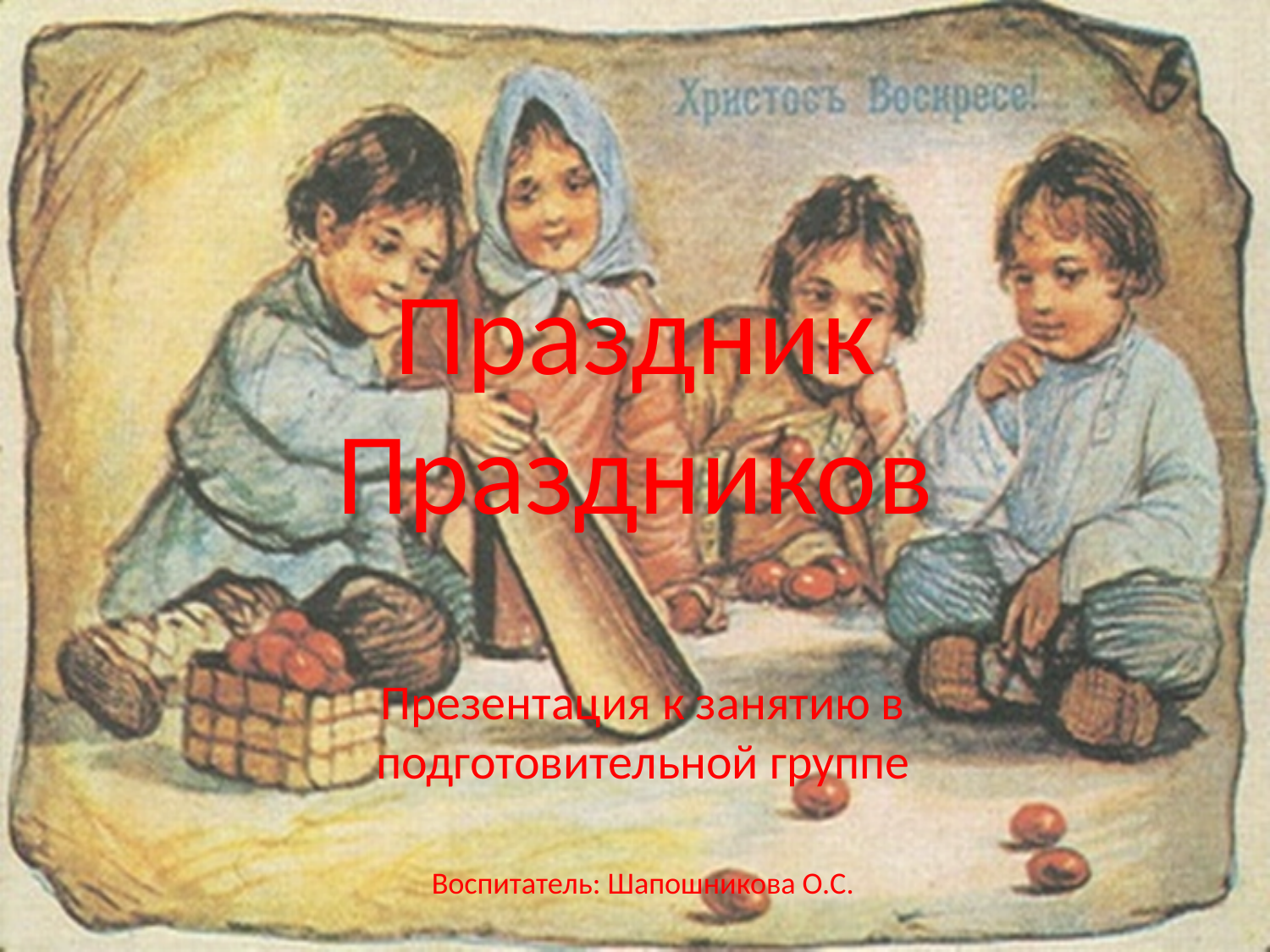

# Праздник Праздников
Презентация к занятию в подготовительной группе

Воспитатель: Шапошникова О.С.